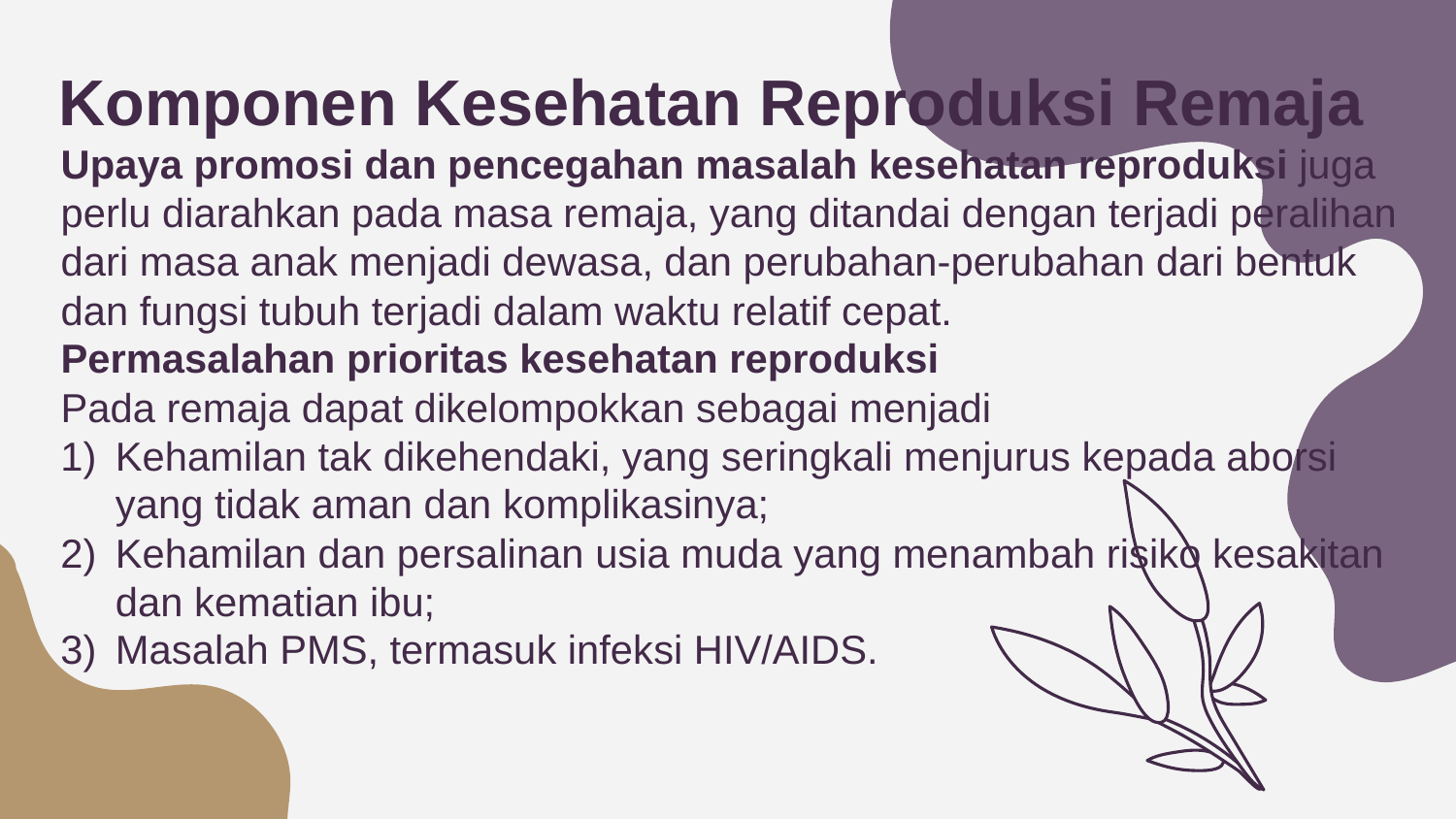

Komponen Kesehatan Reproduksi Remaja
Upaya promosi dan pencegahan masalah kesehatan reproduksi juga perlu diarahkan pada masa remaja, yang ditandai dengan terjadi peralihan dari masa anak menjadi dewasa, dan perubahan-perubahan dari bentuk dan fungsi tubuh terjadi dalam waktu relatif cepat.
Permasalahan prioritas kesehatan reproduksi
Pada remaja dapat dikelompokkan sebagai menjadi
Kehamilan tak dikehendaki, yang seringkali menjurus kepada aborsi yang tidak aman dan komplikasinya;
Kehamilan dan persalinan usia muda yang menambah risiko kesakitan dan kematian ibu;
Masalah PMS, termasuk infeksi HIV/AIDS.